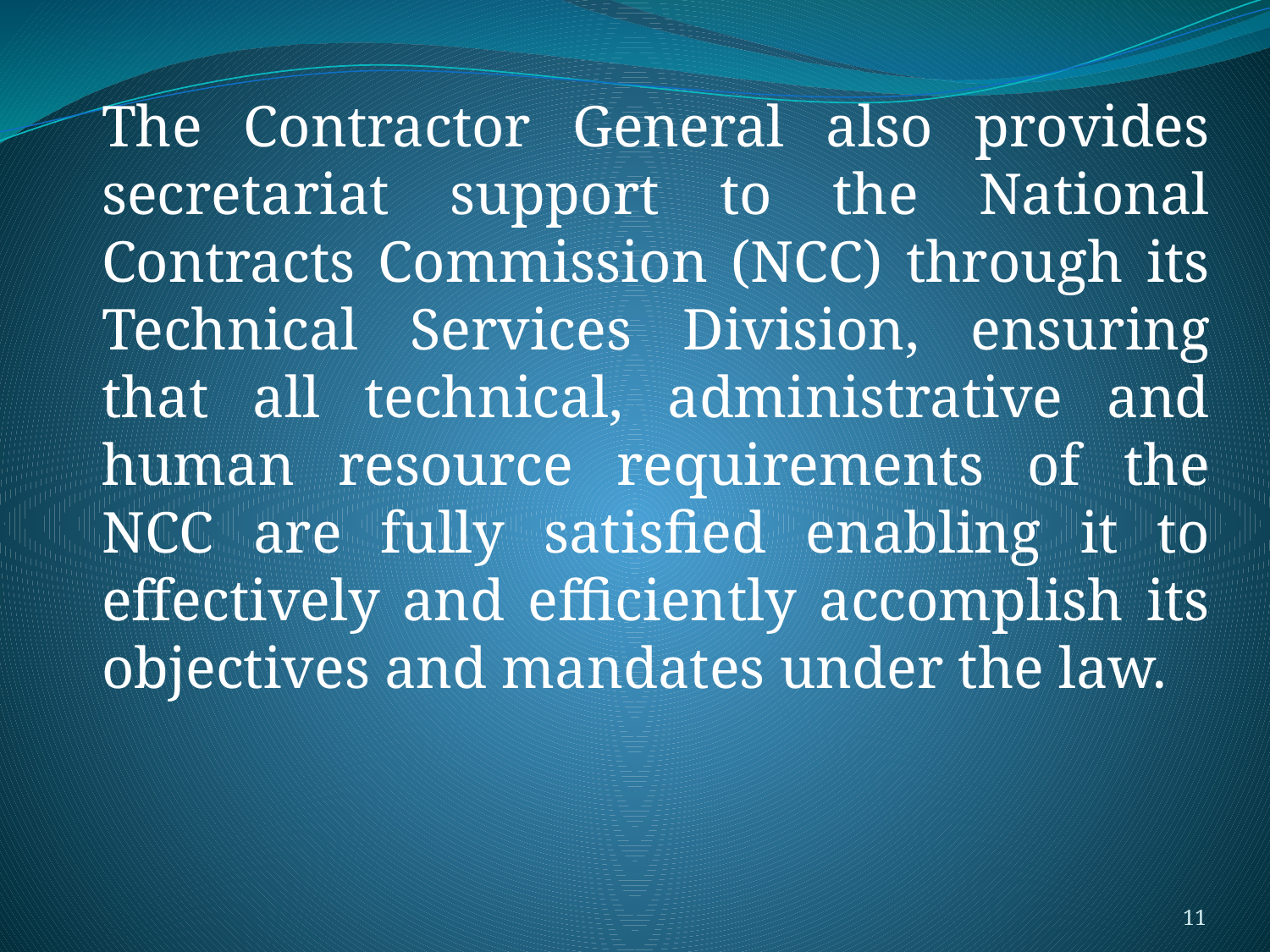

The Contractor General also provides secretariat support to the National Contracts Commission (NCC) through its Technical Services Division, ensuring that all technical, administrative and human resource requirements of the NCC are fully satisfied enabling it to effectively and efficiently accomplish its objectives and mandates under the law.
11